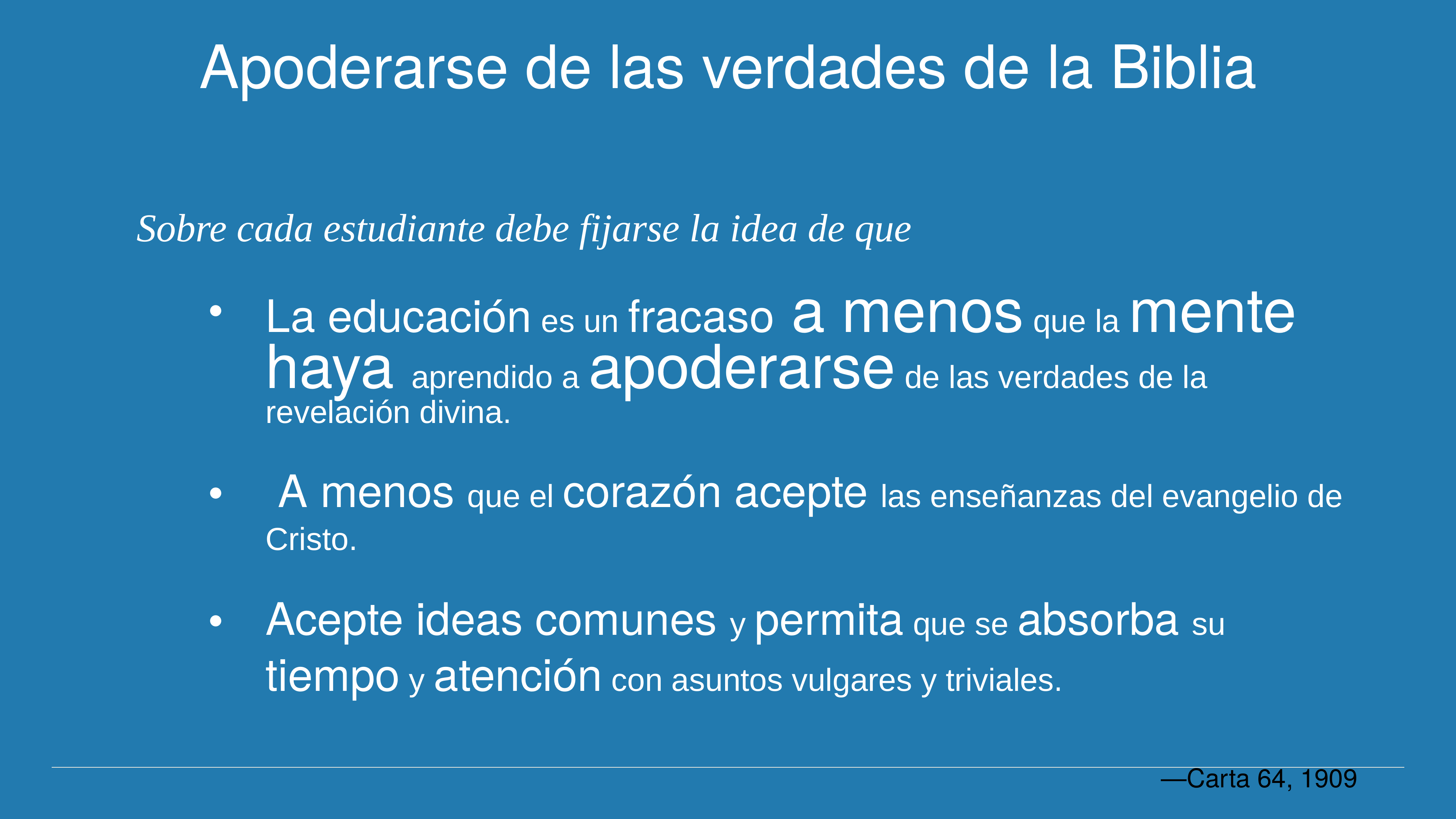

Apoderarse de las verdades de la Biblia
Sobre cada estudiante debe fijarse la idea de que
La educación es un fracaso a menos que la mente haya aprendido a apoderarse de las verdades de la revelación divina.
 A menos que el corazón acepte las enseñanzas del evangelio de Cristo.
Acepte ideas comunes y permita que se absorba su tiempo y atención con asuntos vulgares y triviales.
—Carta 64, 1909